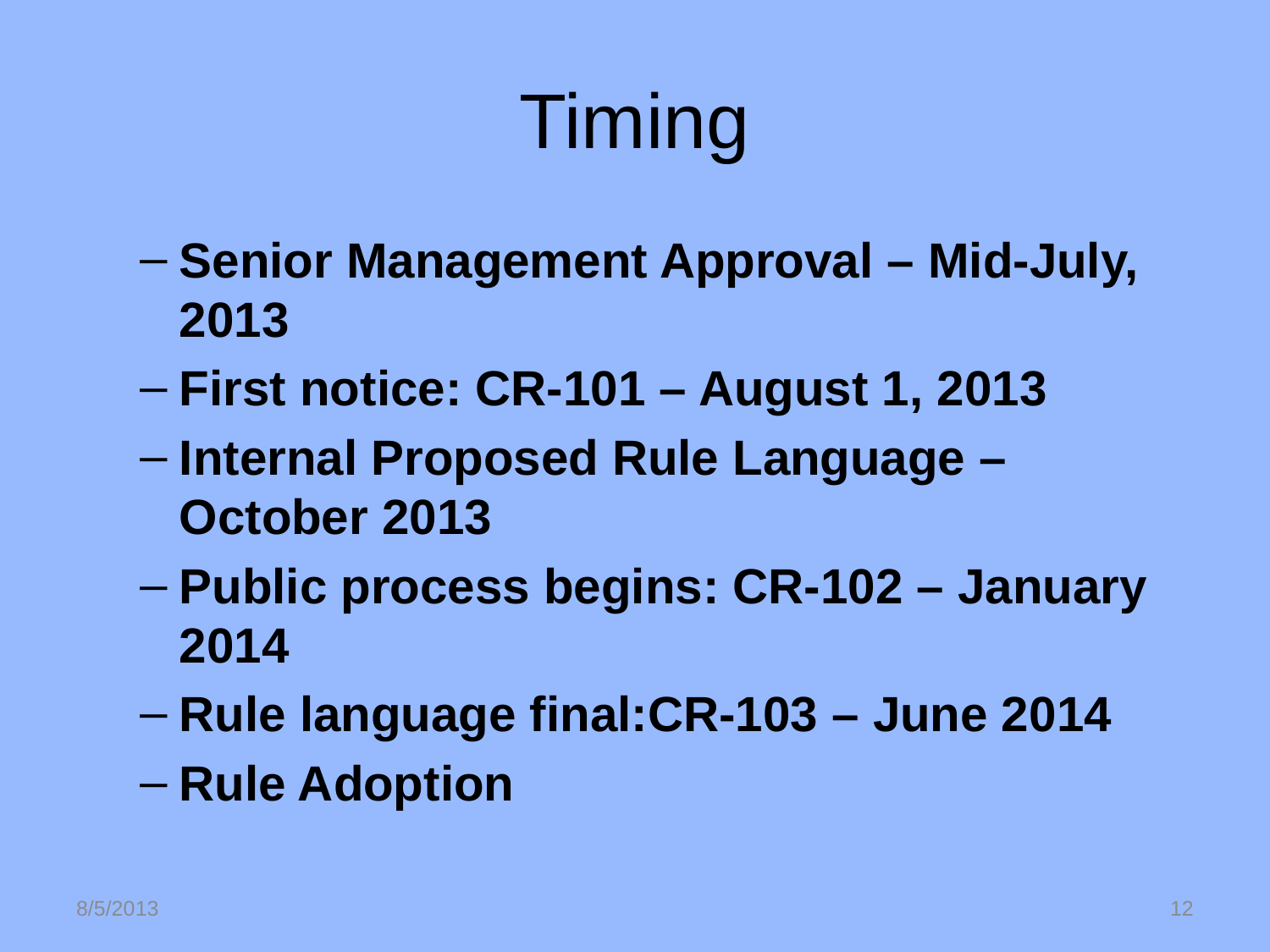

# Timing
Senior Management Approval – Mid-July, 2013
First notice: CR-101 – August 1, 2013
Internal Proposed Rule Language – October 2013
Public process begins: CR-102 – January 2014
Rule language final:CR-103 – June 2014
Rule Adoption

8/5/2013
12